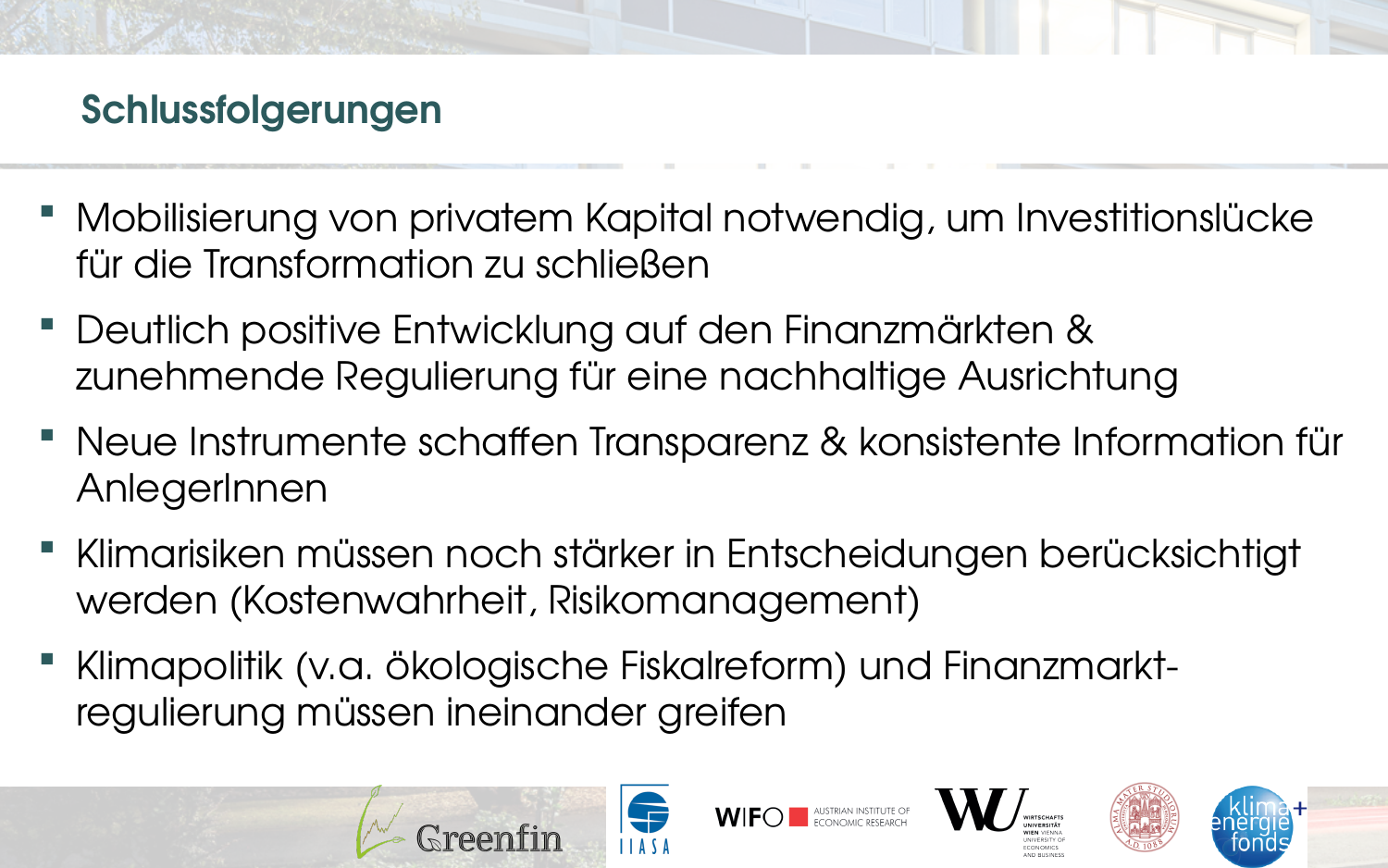

# Schlussfolgerungen
Mobilisierung von privatem Kapital notwendig, um Investitionslücke für die Transformation zu schließen
Deutlich positive Entwicklung auf den Finanzmärkten & zunehmende Regulierung für eine nachhaltige Ausrichtung
Neue Instrumente schaffen Transparenz & konsistente Information für AnlegerInnen
Klimarisiken müssen noch stärker in Entscheidungen berücksichtigt werden (Kostenwahrheit, Risikomanagement)
Klimapolitik (v.a. ökologische Fiskalreform) und Finanzmarkt-regulierung müssen ineinander greifen